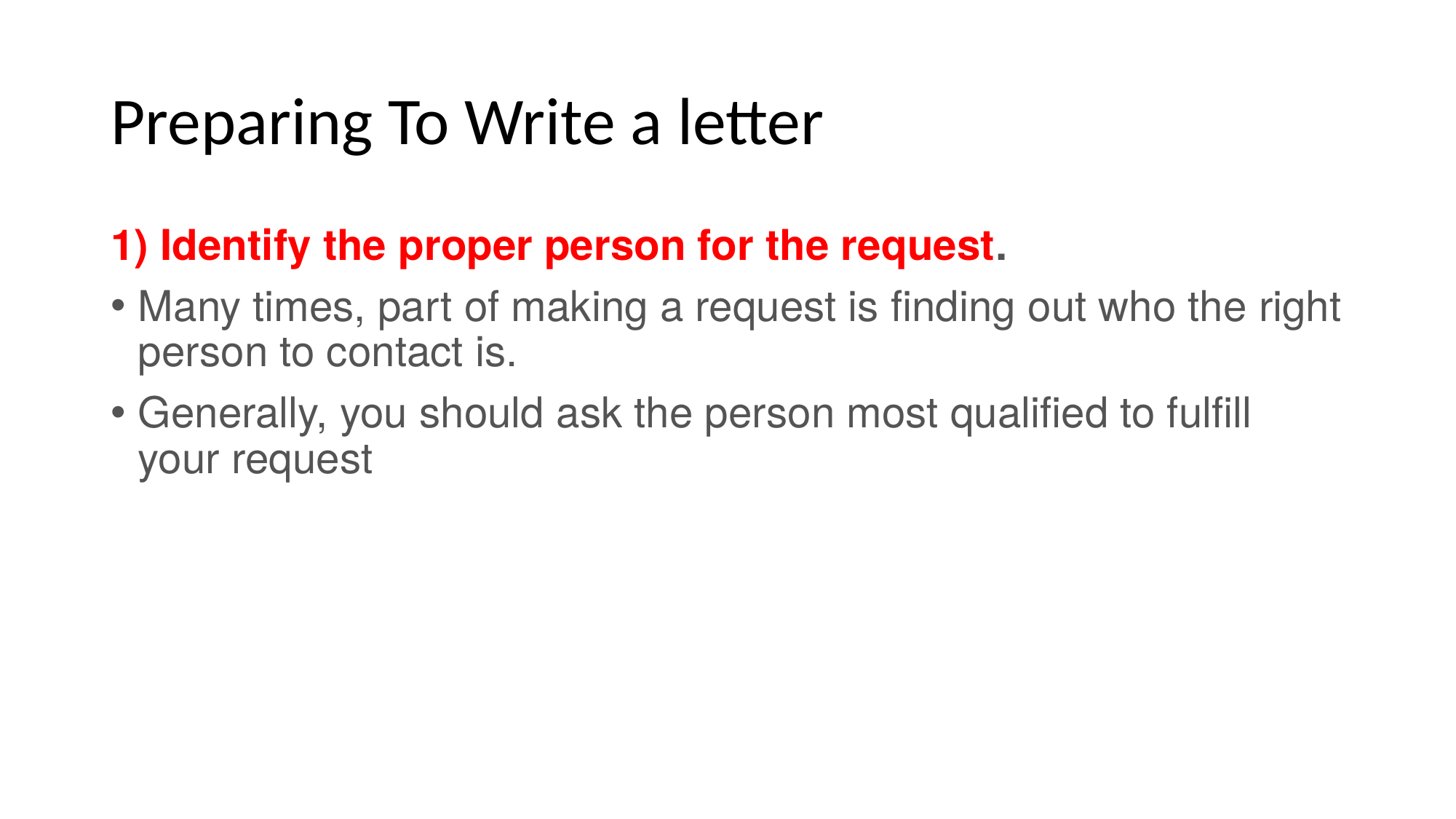

# Preparing To Write a letter
1) Identify the proper person for the request.
Many times, part of making a request is finding out who the right person to contact is.
Generally, you should ask the person most qualified to fulfill your request